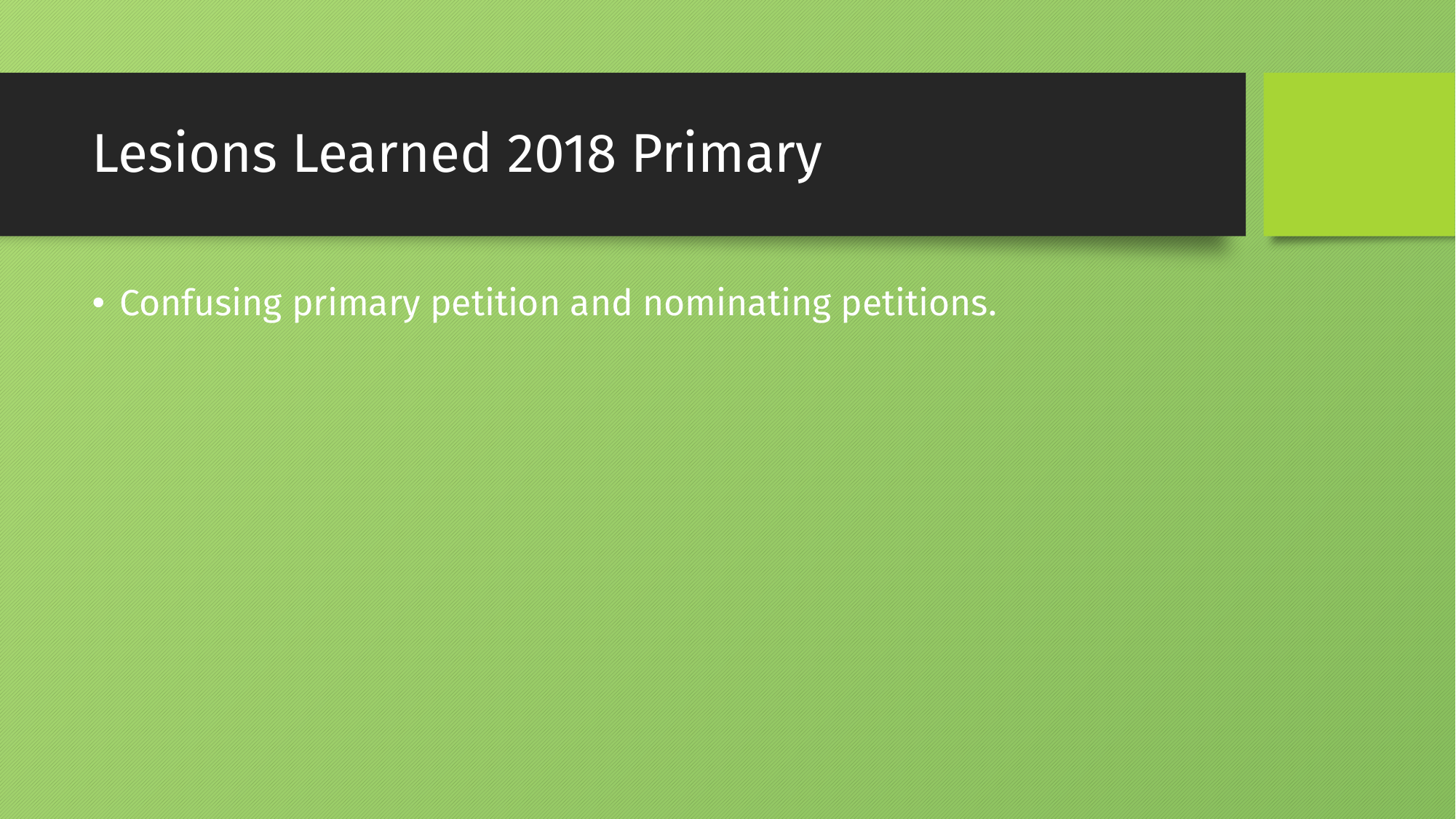

# Lesions Learned 2018 Primary
Confusing primary petition and nominating petitions.